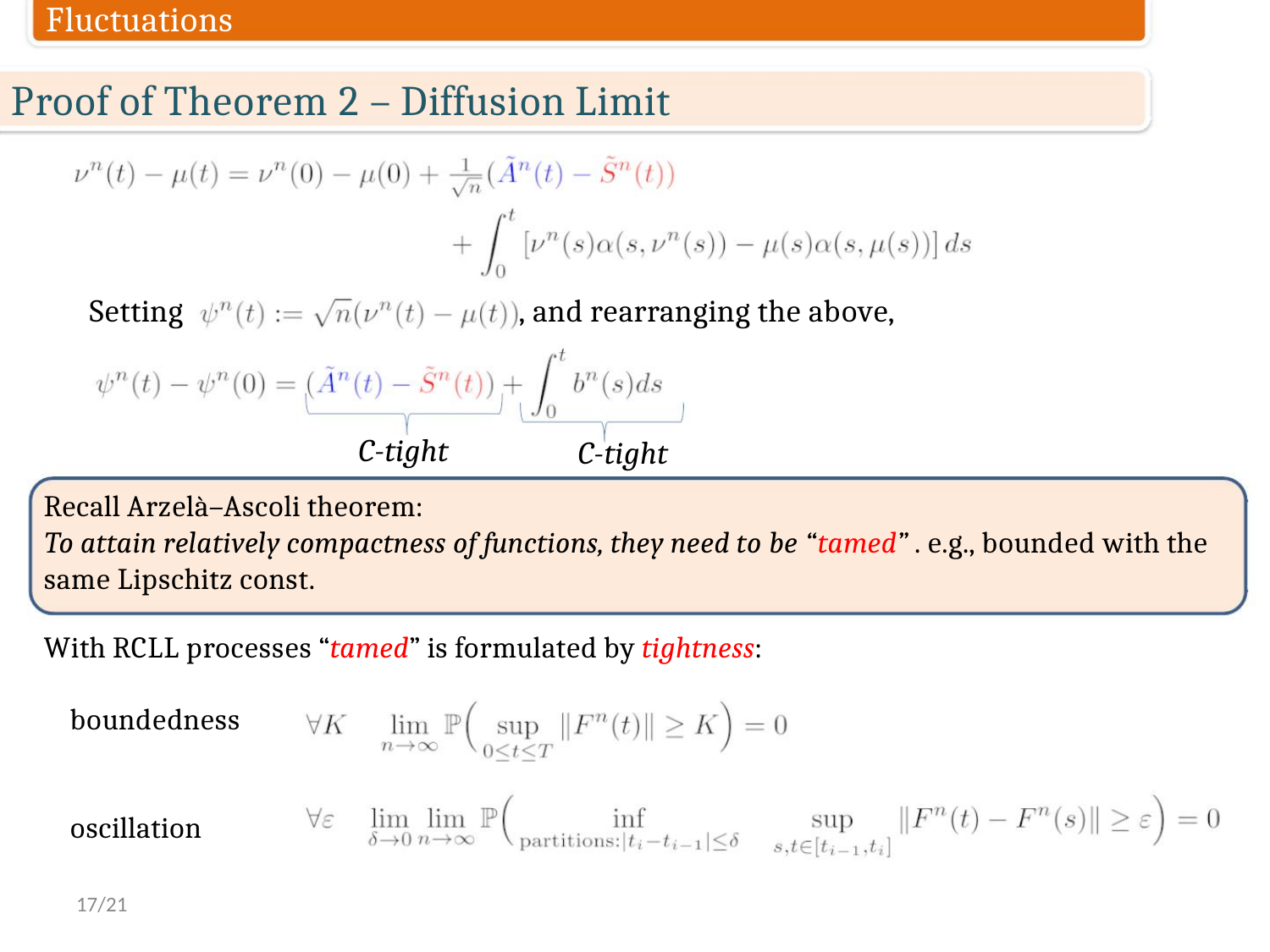

Fluctuations
Proof of Theorem 2 – Diffusion Limit
Setting
, and rearranging the above,
C-tight
C-tight
Recall Arzelà–Ascoli theorem:
To attain relatively compactness of functions, they need to be “tamed” . e.g., bounded with the
same Lipschitz const.
With RCLL processes “tamed” is formulated by tightness:
boundedness
oscillation
17/21